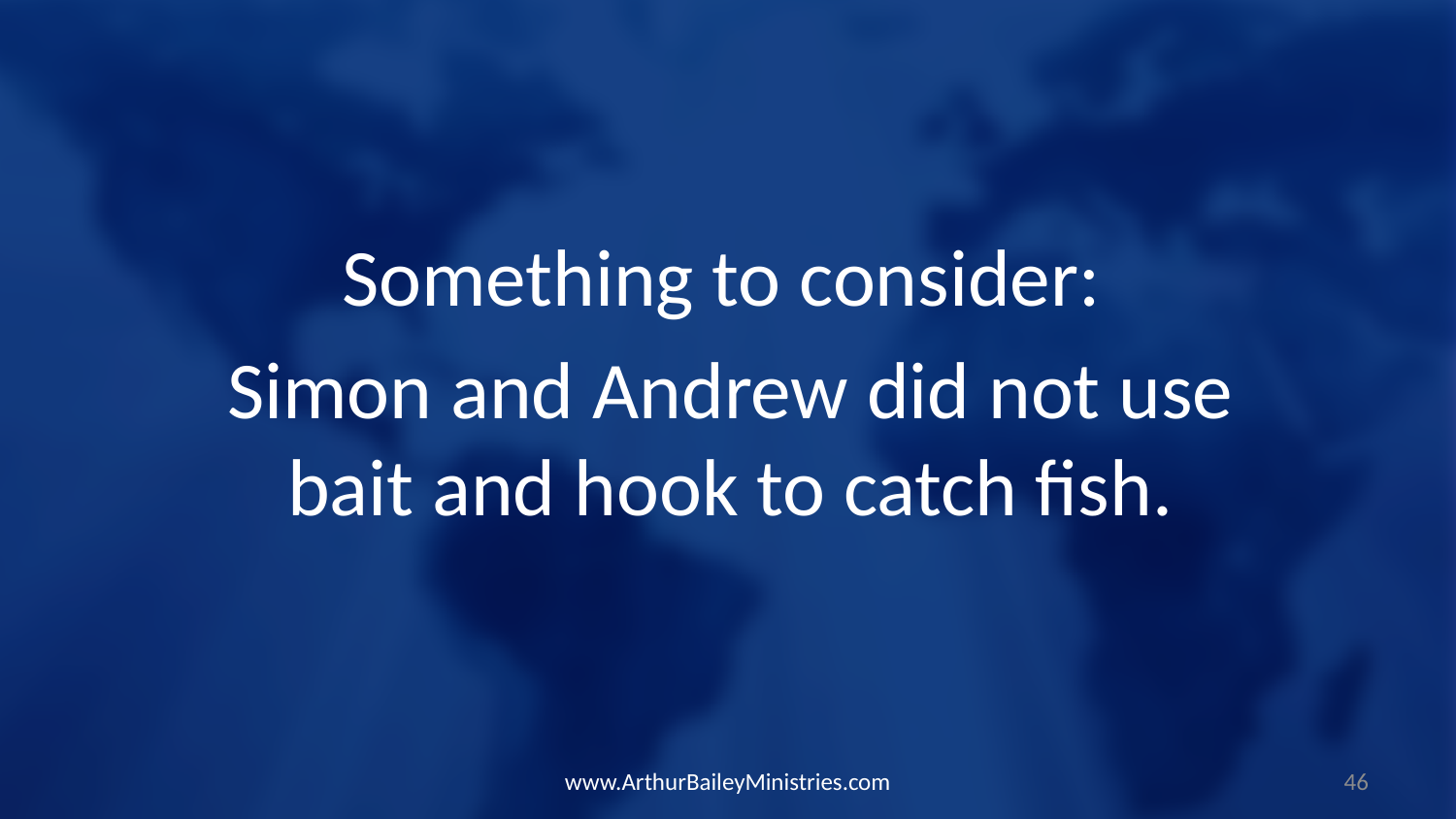

Something to consider:
Simon and Andrew did not use bait and hook to catch fish.

www.ArthurBaileyMinistries.com
46